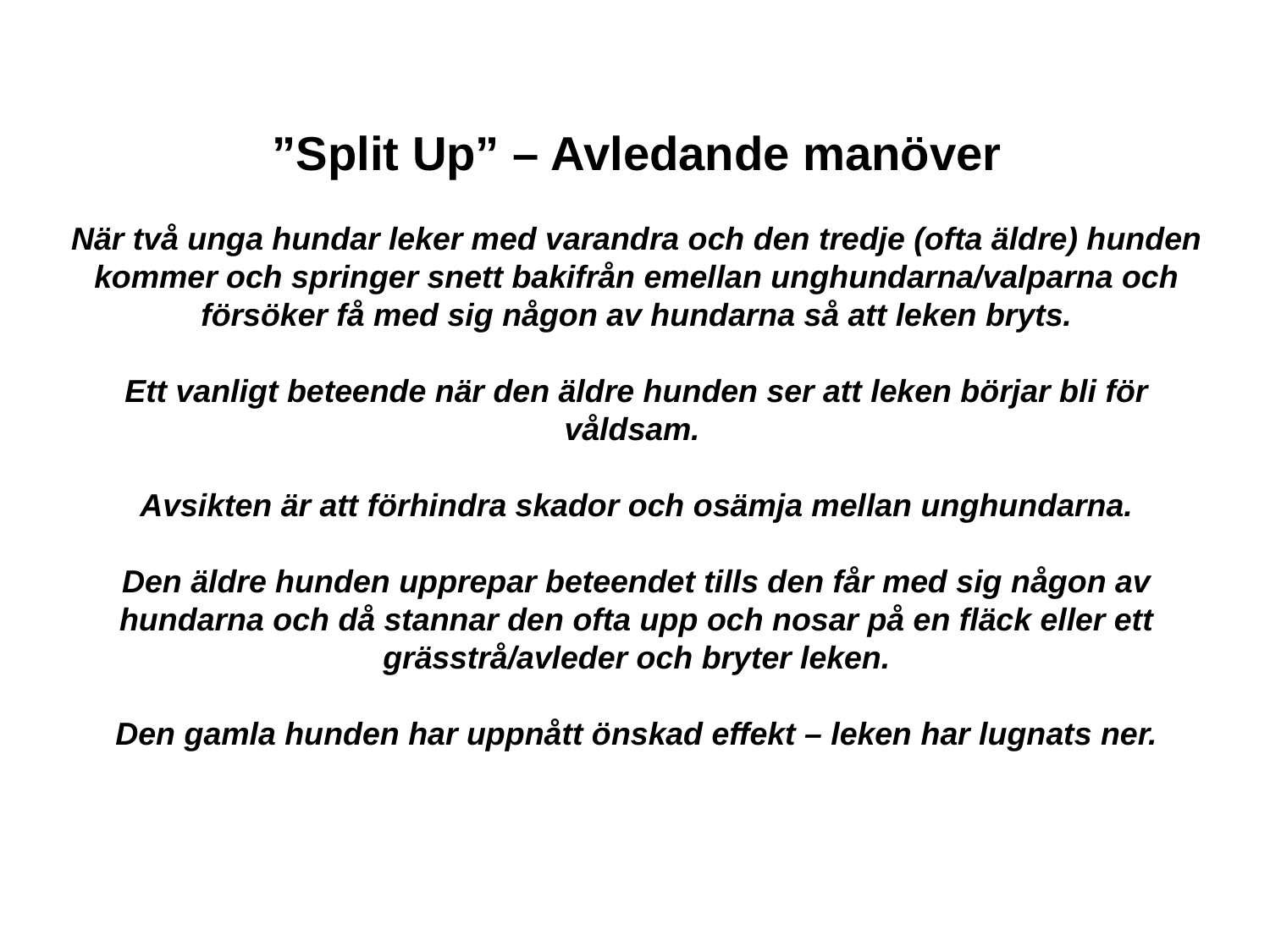

”Split Up” – Avledande manöver

När två unga hundar leker med varandra och den tredje (ofta äldre) hunden kommer och springer snett bakifrån emellan unghundarna/valparna och försöker få med sig någon av hundarna så att leken bryts.

Ett vanligt beteende när den äldre hunden ser att leken börjar bli för våldsam.

Avsikten är att förhindra skador och osämja mellan unghundarna.

Den äldre hunden upprepar beteendet tills den får med sig någon av hundarna och då stannar den ofta upp och nosar på en fläck eller ett grässtrå/avleder och bryter leken.

Den gamla hunden har uppnått önskad effekt – leken har lugnats ner.